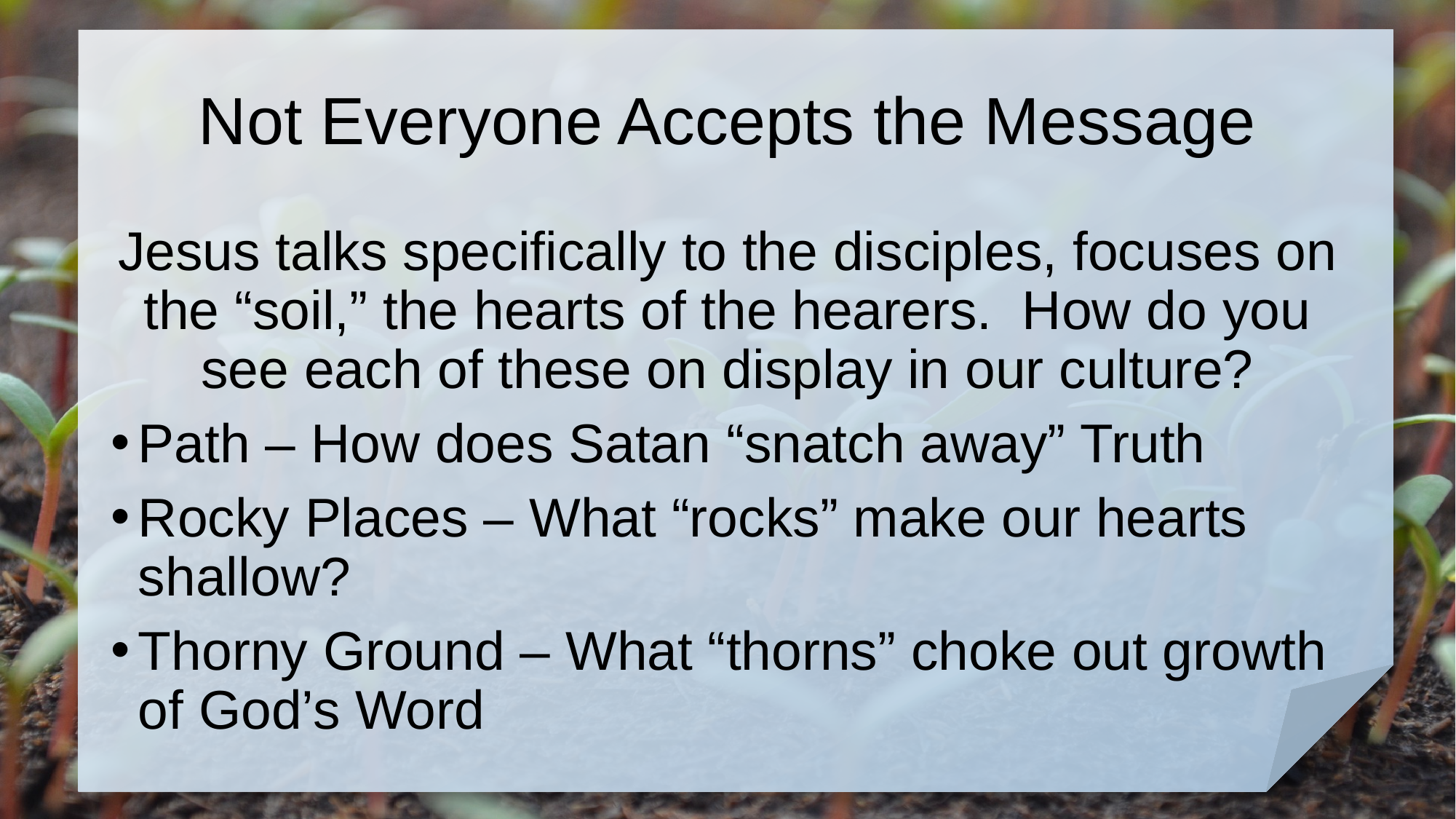

# Not Everyone Accepts the Message
Jesus talks specifically to the disciples, focuses on the “soil,” the hearts of the hearers.  How do you see each of these on display in our culture?
Path – How does Satan “snatch away” Truth
Rocky Places – What “rocks” make our hearts shallow?
Thorny Ground – What “thorns” choke out growth of God’s Word